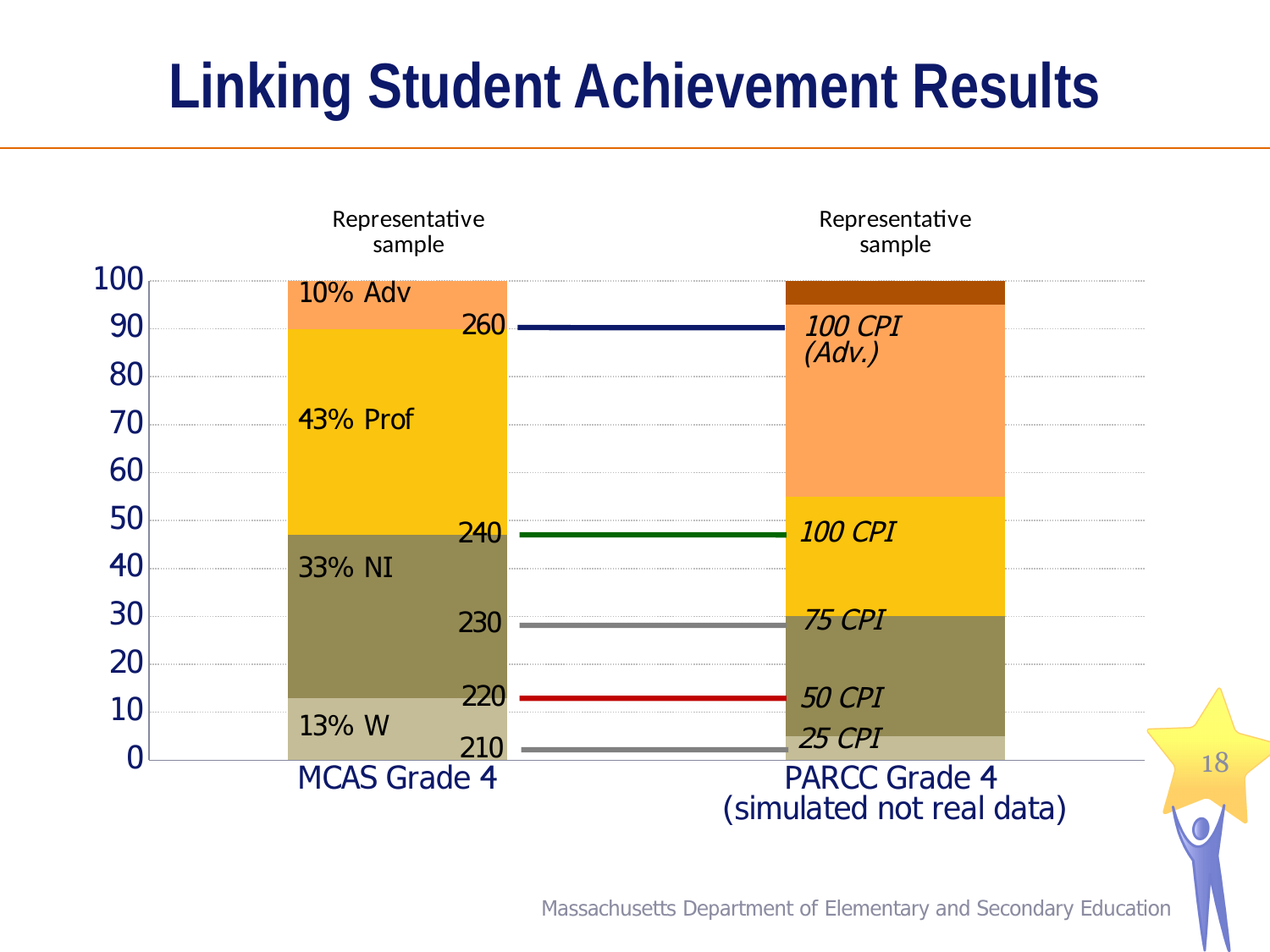

# Linking Student Achievement Results

### Chart

| Category | Level 1 | Level 2 | Level 3  | Level 4  | Level 5 |
|---|---|---|---|---|---|
| MCAS Grade 4 | 13.0 | 34.0 | 43.0 | 10.0 | None |
| PARCC Grade 4
(simulated not real data) | 5.0 | 25.0 | 25.0 | 40.0 | 5.0 |
18
Massachusetts Department of Elementary and Secondary Education